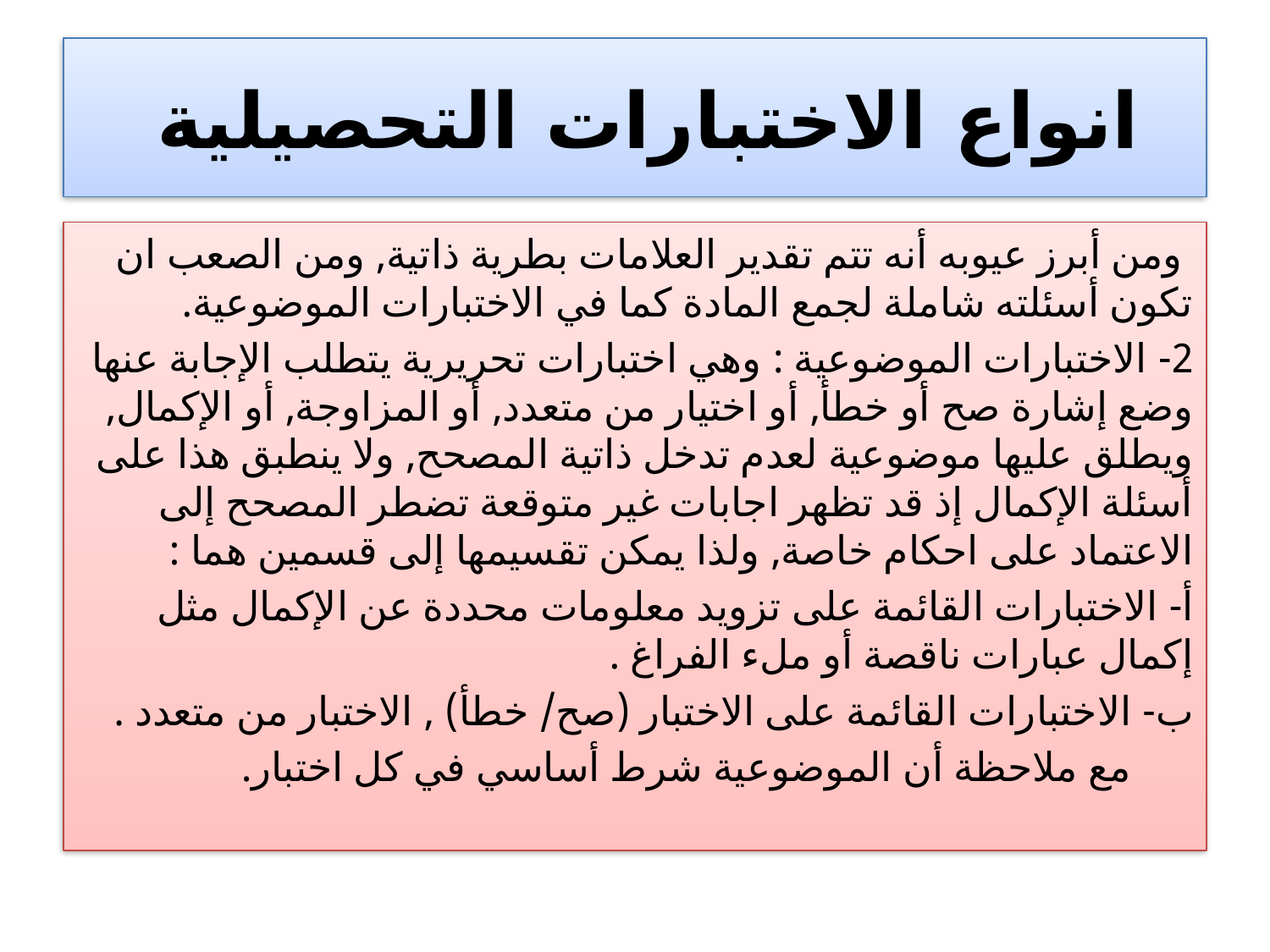

# انواع الاختبارات التحصيلية
 ومن أبرز عيوبه أنه تتم تقدير العلامات بطرية ذاتية, ومن الصعب ان تكون أسئلته شاملة لجمع المادة كما في الاختبارات الموضوعية.
2- الاختبارات الموضوعية : وهي اختبارات تحريرية يتطلب الإجابة عنها وضع إشارة صح أو خطأ, أو اختيار من متعدد, أو المزاوجة, أو الإكمال, ويطلق عليها موضوعية لعدم تدخل ذاتية المصحح, ولا ينطبق هذا على أسئلة الإكمال إذ قد تظهر اجابات غير متوقعة تضطر المصحح إلى الاعتماد على احكام خاصة, ولذا يمكن تقسيمها إلى قسمين هما :
أ‌- الاختبارات القائمة على تزويد معلومات محددة عن الإكمال مثل إكمال عبارات ناقصة أو ملء الفراغ .
ب‌- الاختبارات القائمة على الاختبار (صح/ خطأ) , الاختبار من متعدد .
      مع ملاحظة أن الموضوعية شرط أساسي في كل اختبار.